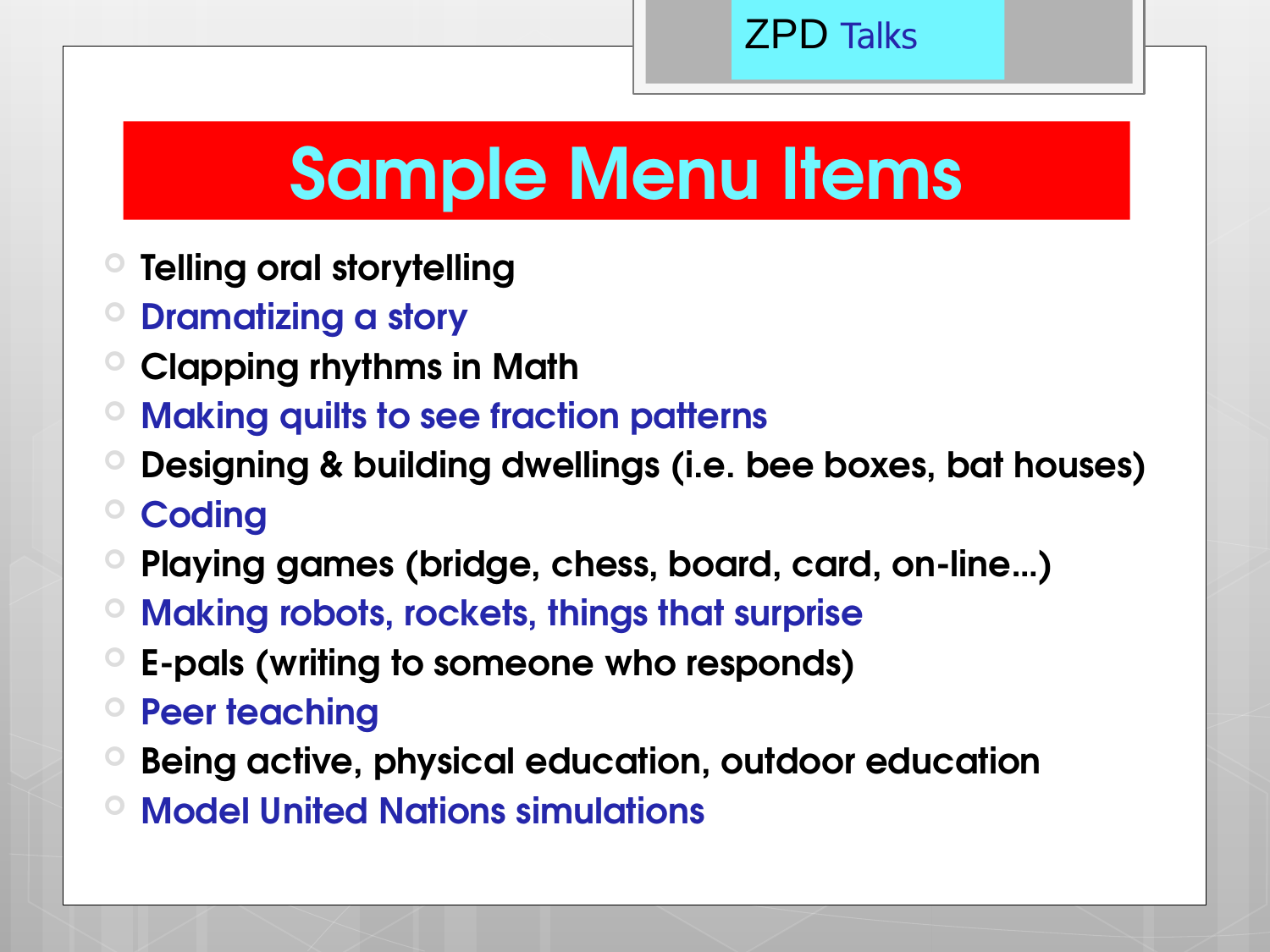

ZPD Talks
# Sample Menu Items
Telling oral storytelling
Dramatizing a story
Clapping rhythms in Math
Making quilts to see fraction patterns
Designing & building dwellings (i.e. bee boxes, bat houses)
Coding
Playing games (bridge, chess, board, card, on-line…)
Making robots, rockets, things that surprise
E-pals (writing to someone who responds)
Peer teaching
Being active, physical education, outdoor education
Model United Nations simulations